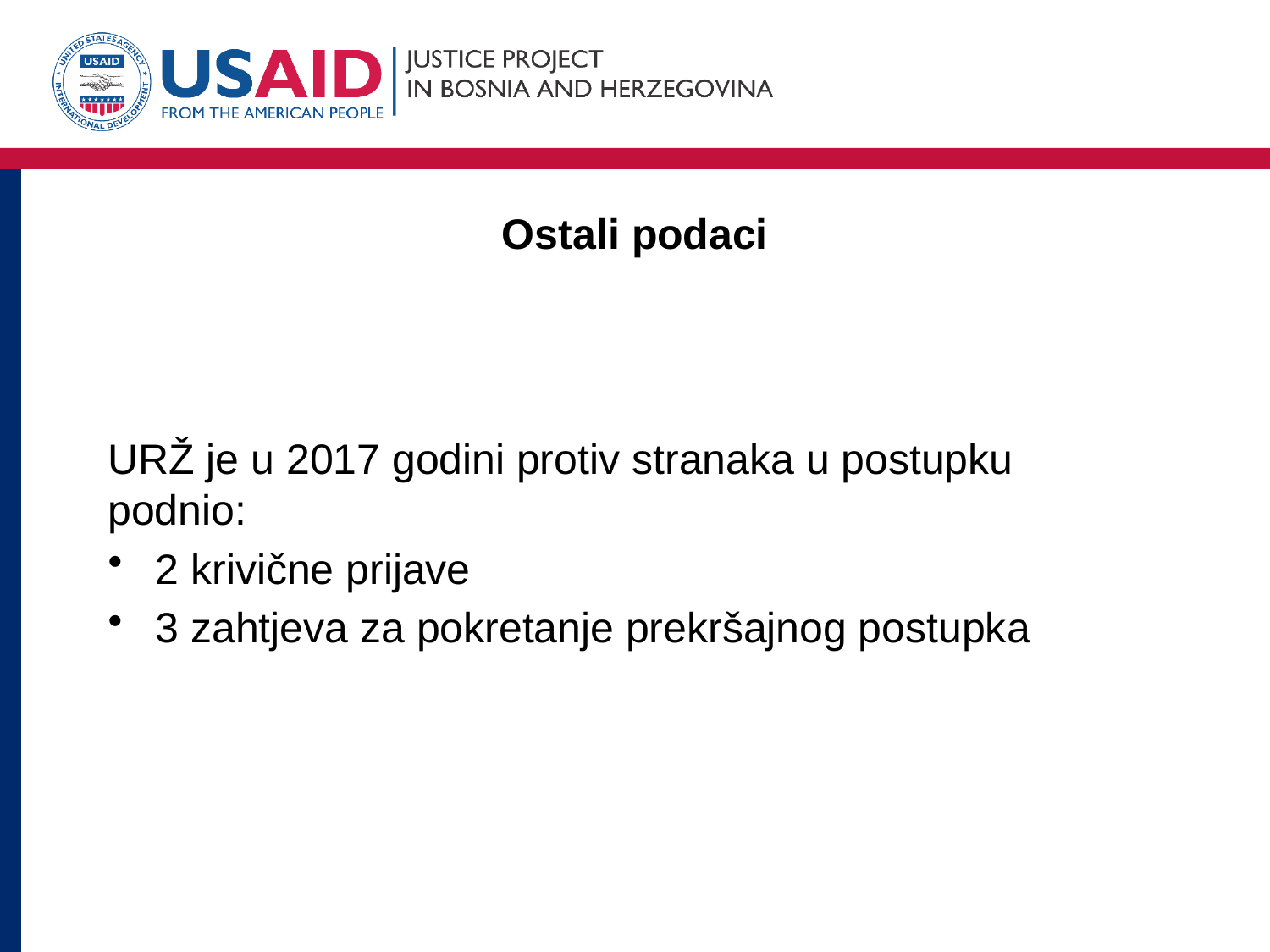

# Ostali podaci

URŽ je u 2017 godini protiv stranaka u postupku podnio:
2 krivične prijave
3 zahtjeva za pokretanje prekršajnog postupka